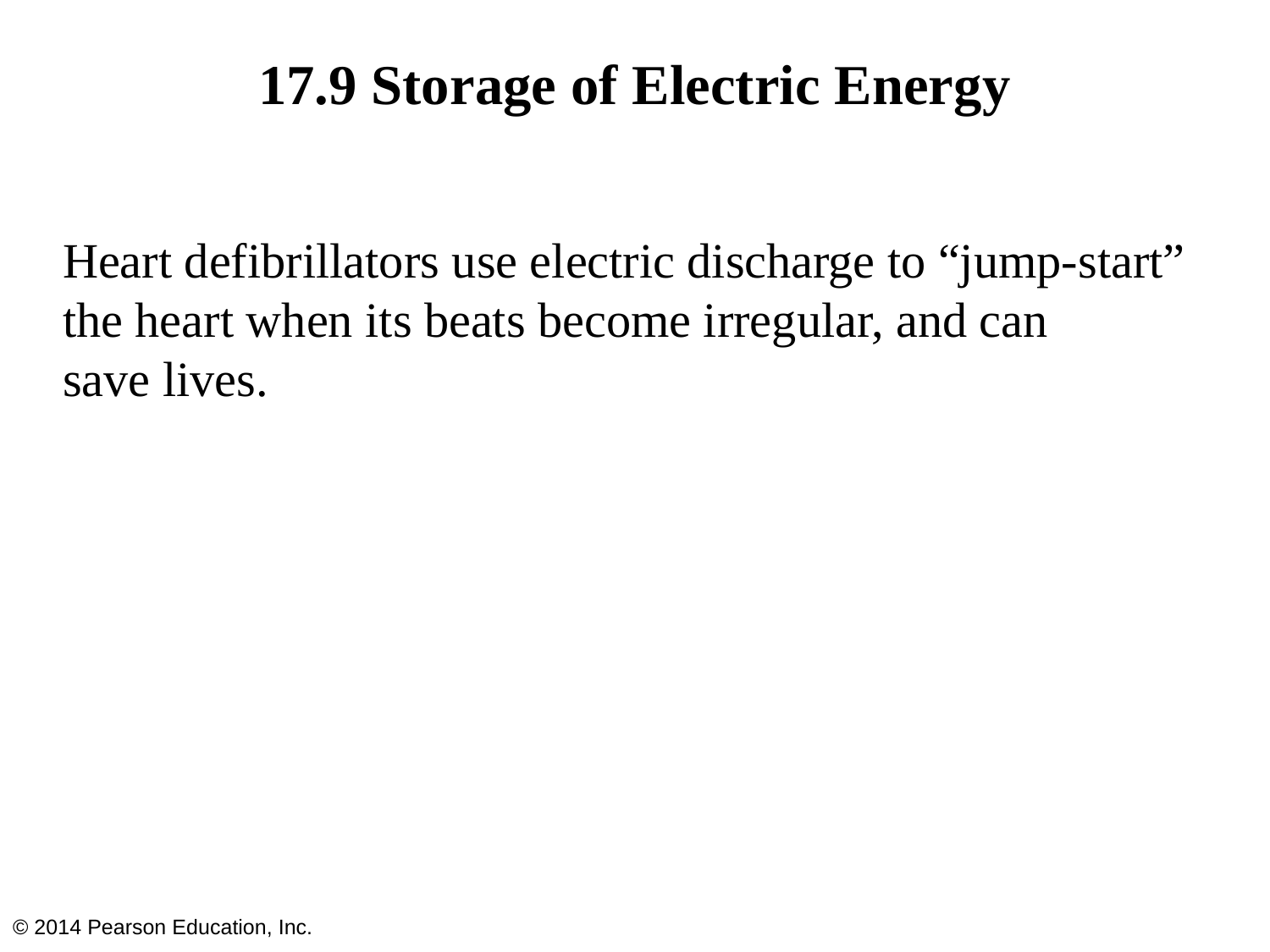

# 17.9 Storage of Electric Energy
Heart defibrillators use electric discharge to “jump-start” the heart when its beats become irregular, and can
save lives.
© 2014 Pearson Education, Inc.